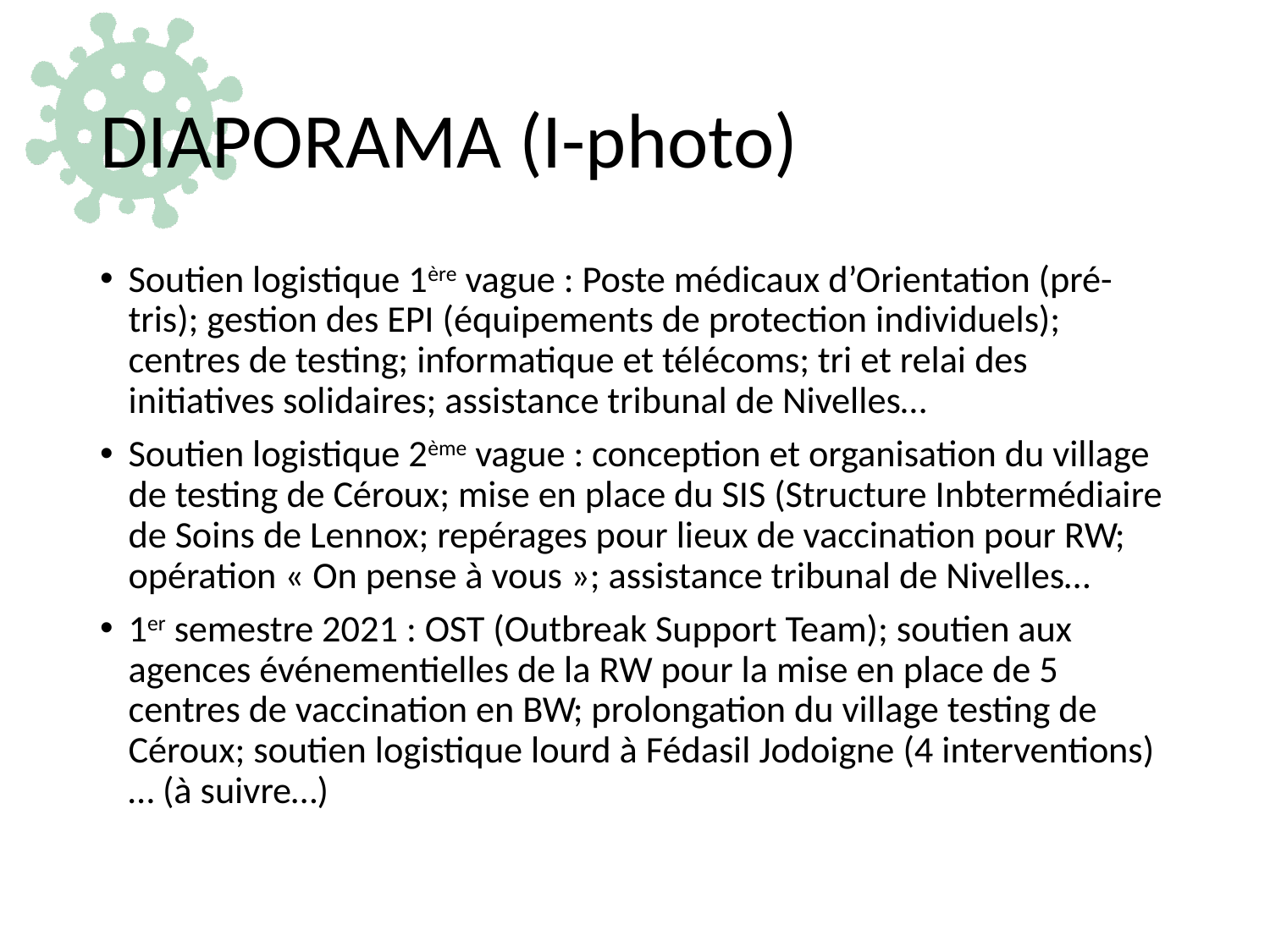

# DIAPORAMA (I-photo)
Soutien logistique 1ère vague : Poste médicaux d’Orientation (pré-tris); gestion des EPI (équipements de protection individuels); centres de testing; informatique et télécoms; tri et relai des initiatives solidaires; assistance tribunal de Nivelles…
Soutien logistique 2ème vague : conception et organisation du village de testing de Céroux; mise en place du SIS (Structure Inbtermédiaire de Soins de Lennox; repérages pour lieux de vaccination pour RW; opération « On pense à vous »; assistance tribunal de Nivelles…
1er semestre 2021 : OST (Outbreak Support Team); soutien aux agences événementielles de la RW pour la mise en place de 5 centres de vaccination en BW; prolongation du village testing de Céroux; soutien logistique lourd à Fédasil Jodoigne (4 interventions)… (à suivre…)